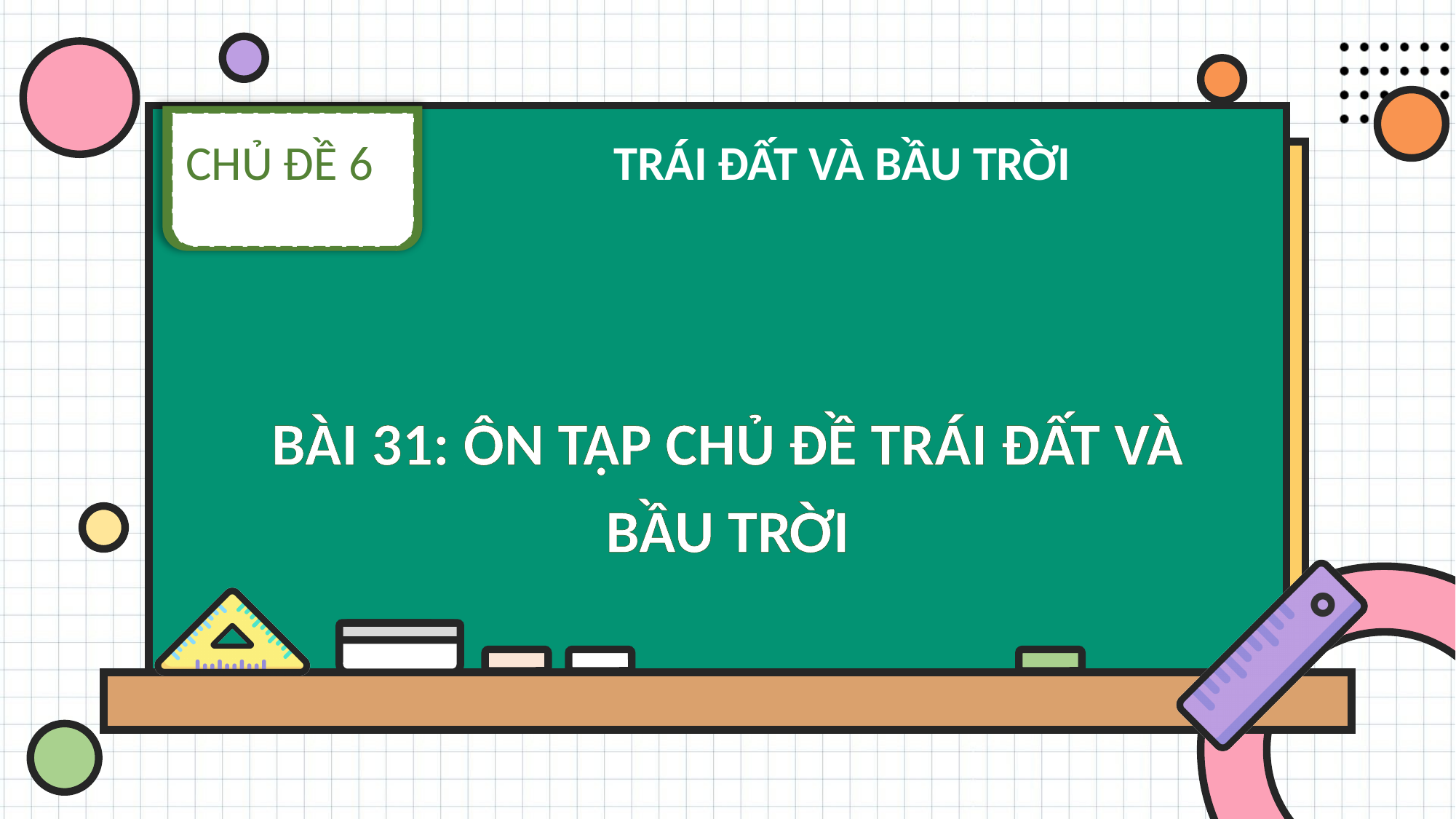

CHỦ ĐỀ 6
TRÁI ĐẤT VÀ BẦU TRỜI
BÀI 31: ÔN TẬP CHỦ ĐỀ TRÁI ĐẤT VÀ BẦU TRỜI